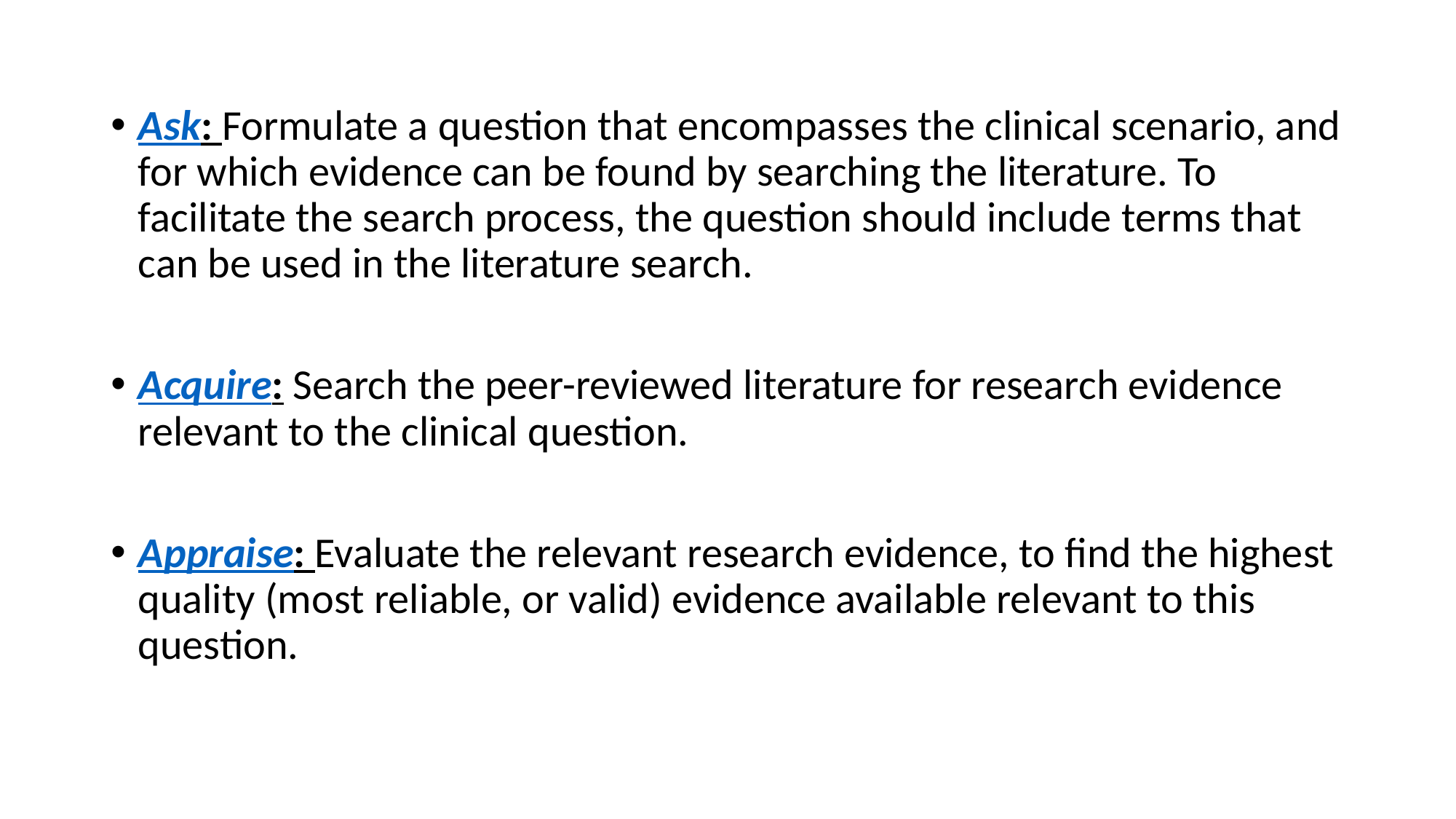

#
Ask: Formulate a question that encompasses the clinical scenario, and for which evidence can be found by searching the literature. To facilitate the search process, the question should include terms that can be used in the literature search.

Acquire: Search the peer-reviewed literature for research evidence relevant to the clinical question.

Appraise: Evaluate the relevant research evidence, to find the highest quality (most reliable, or valid) evidence available relevant to this question.